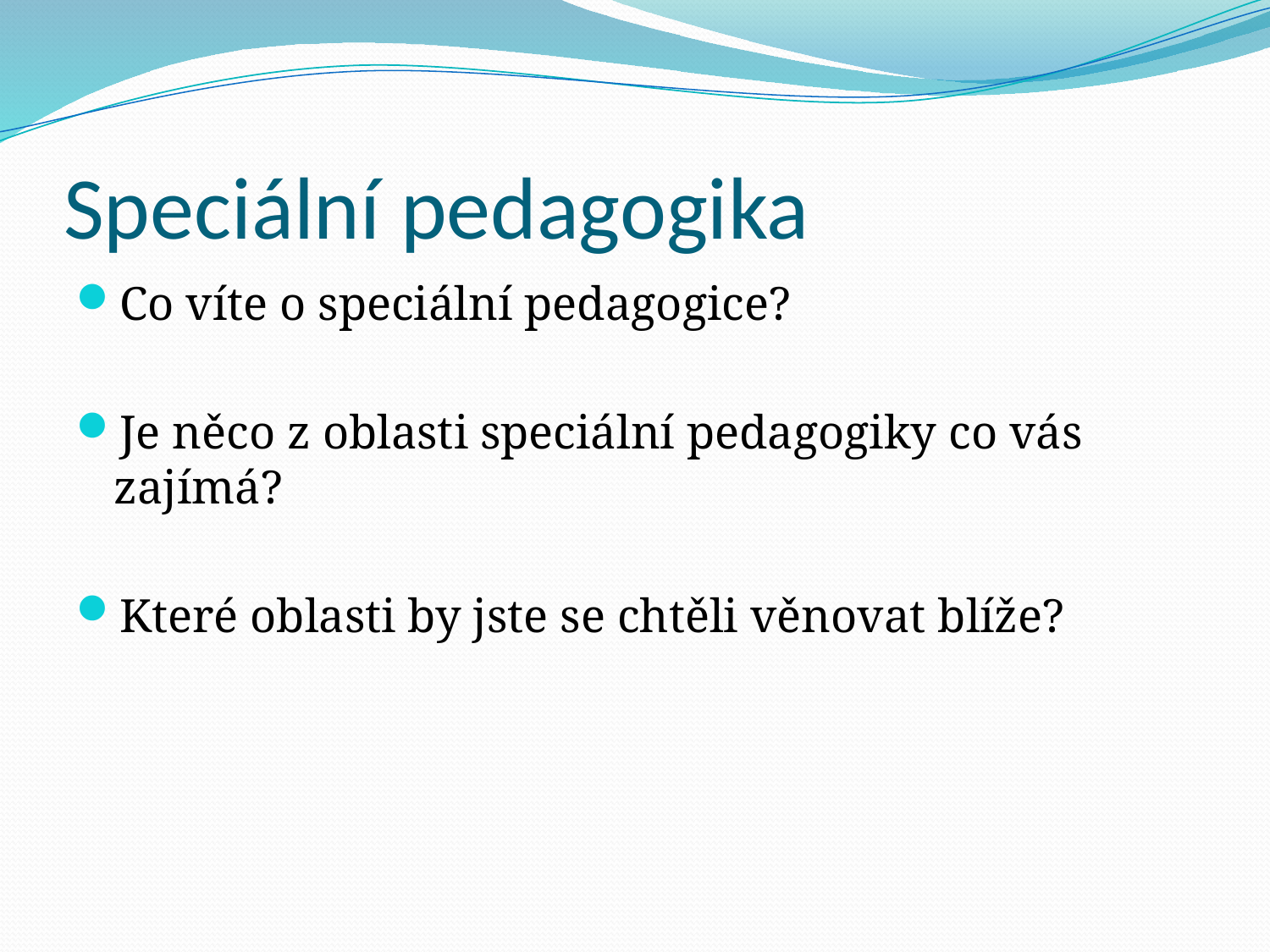

# Speciální pedagogika
Co víte o speciální pedagogice?

Je něco z oblasti speciální pedagogiky co vás zajímá?

Které oblasti by jste se chtěli věnovat blíže?